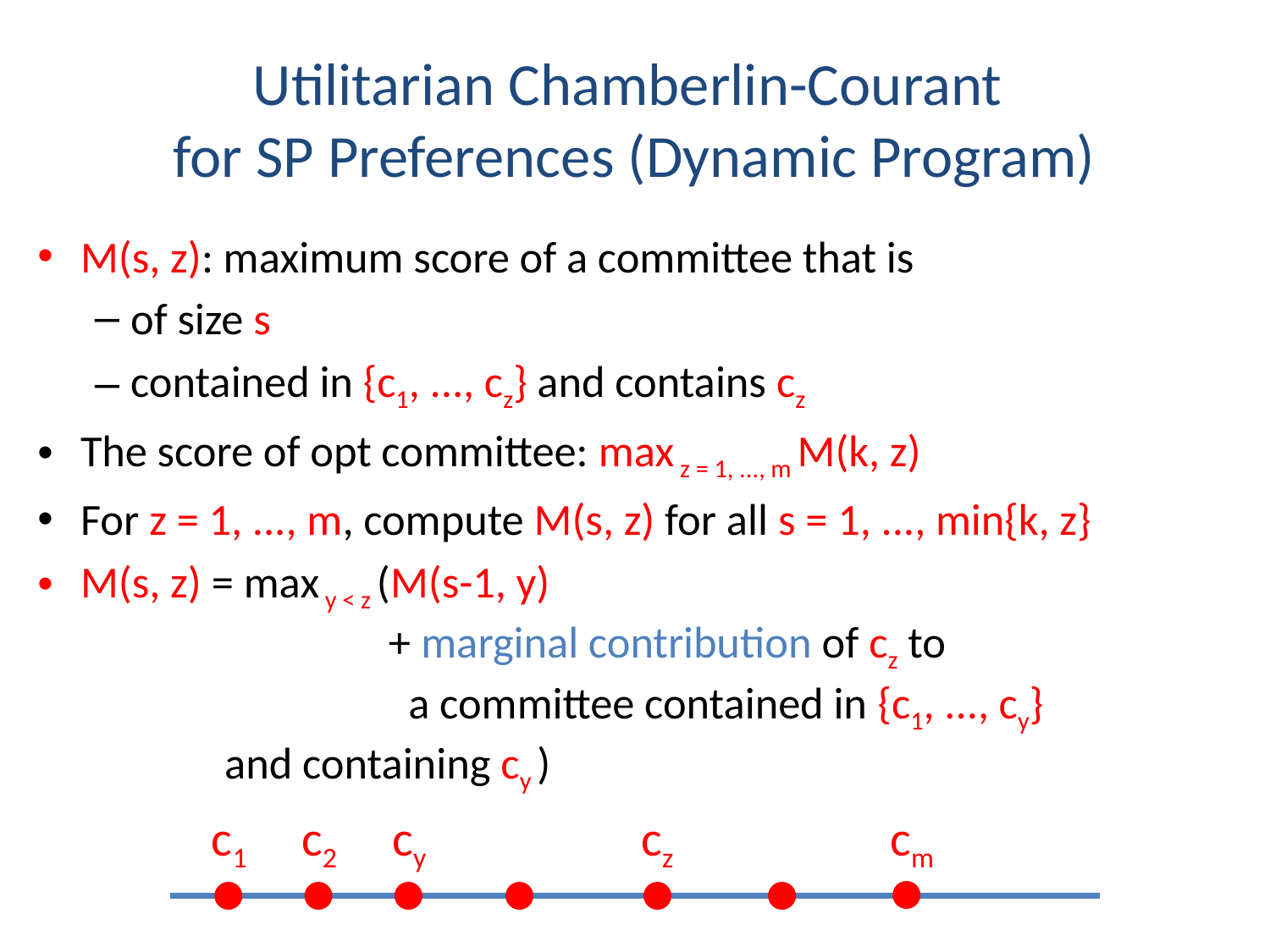

# Utilitarian Chamberlin-Courant for SP Preferences (Dynamic Program)
M(s, z): maximum score of a committee that is
of size s
contained in {c1, ..., cz} and contains cz
The score of opt committee: max z = 1, ..., m M(k, z)
For z = 1, ..., m, compute M(s, z) for all s = 1, ..., min{k, z}
M(s, z) = max y < z (M(s-1, y)
                               + marginal contribution of cz to
                                 a committee contained in {c1, ..., cy}               			   and containing cy )
c1
c2
cy
cz
cm